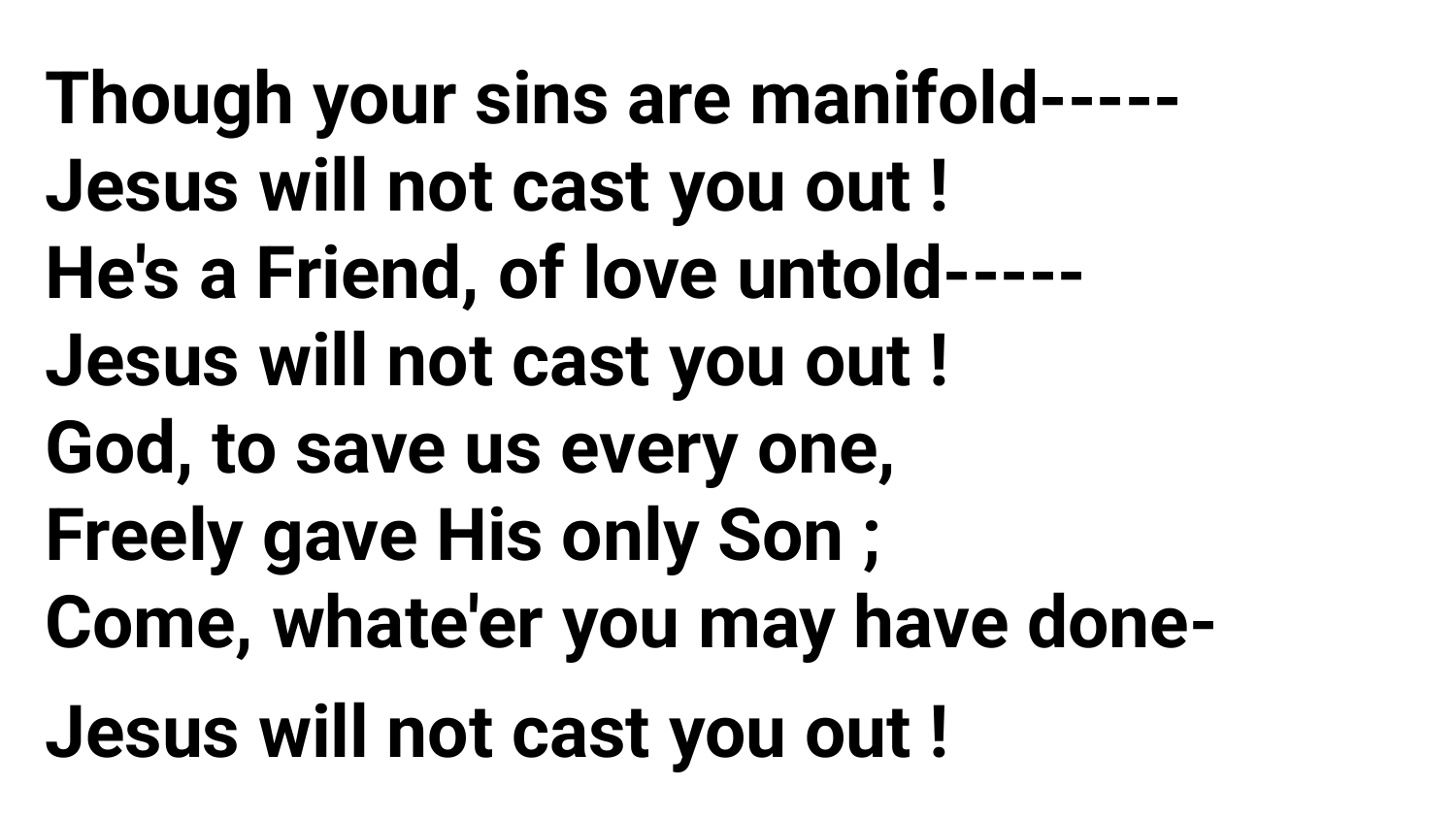

Though your sins are manifold-----
Jesus will not cast you out !
He's a Friend, of love untold-----
Jesus will not cast you out !
God, to save us every one,
Freely gave His only Son ;
Come, whate'er you may have done-
Jesus will not cast you out !